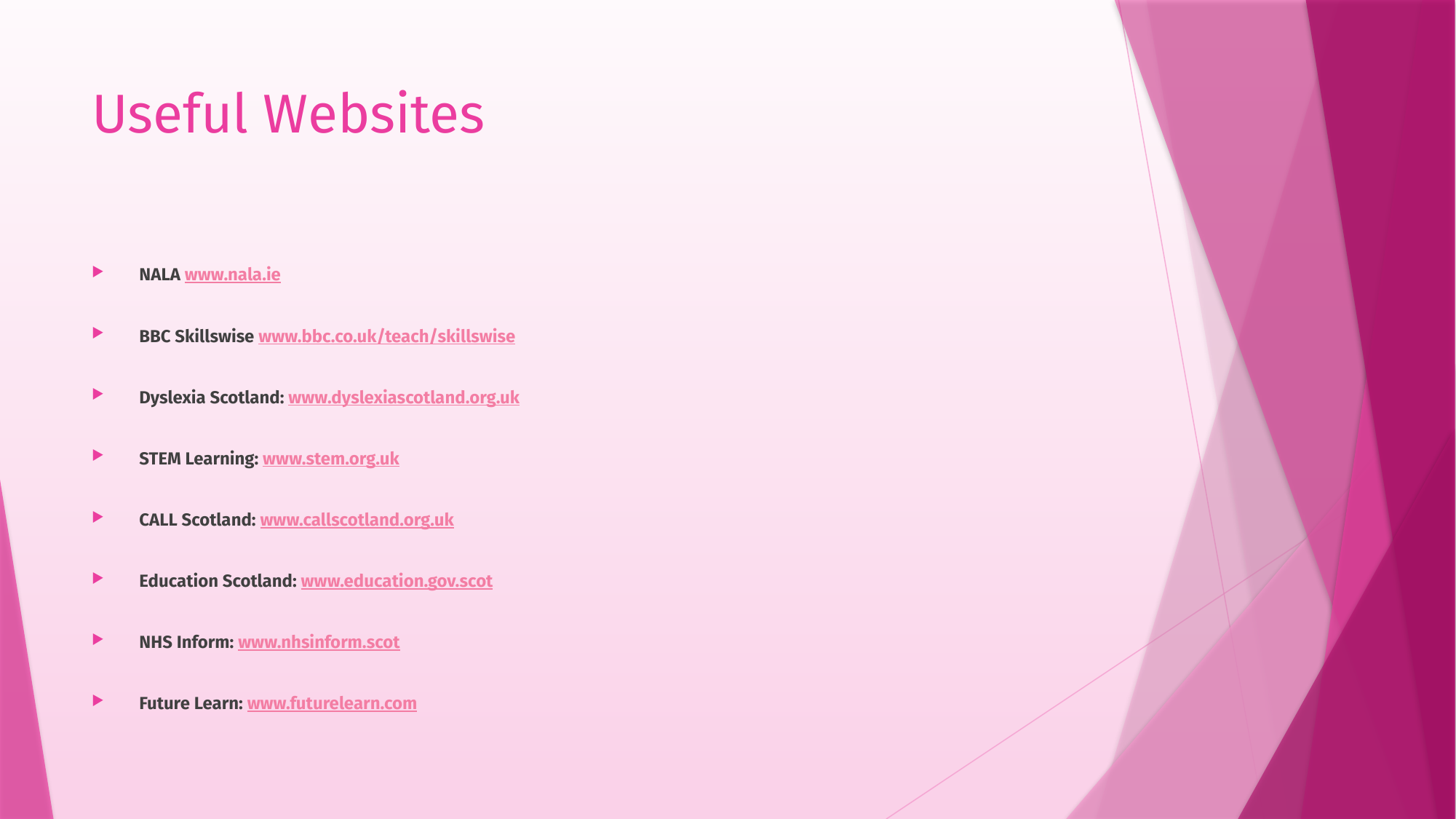

# Useful Websites
NALA www.nala.ie

BBC Skillswise www.bbc.co.uk/teach/skillswise

Dyslexia Scotland: www.dyslexiascotland.org.uk

STEM Learning: www.stem.org.uk

CALL Scotland: www.callscotland.org.uk

Education Scotland: www.education.gov.scot

NHS Inform: www.nhsinform.scot

Future Learn: www.futurelearn.com